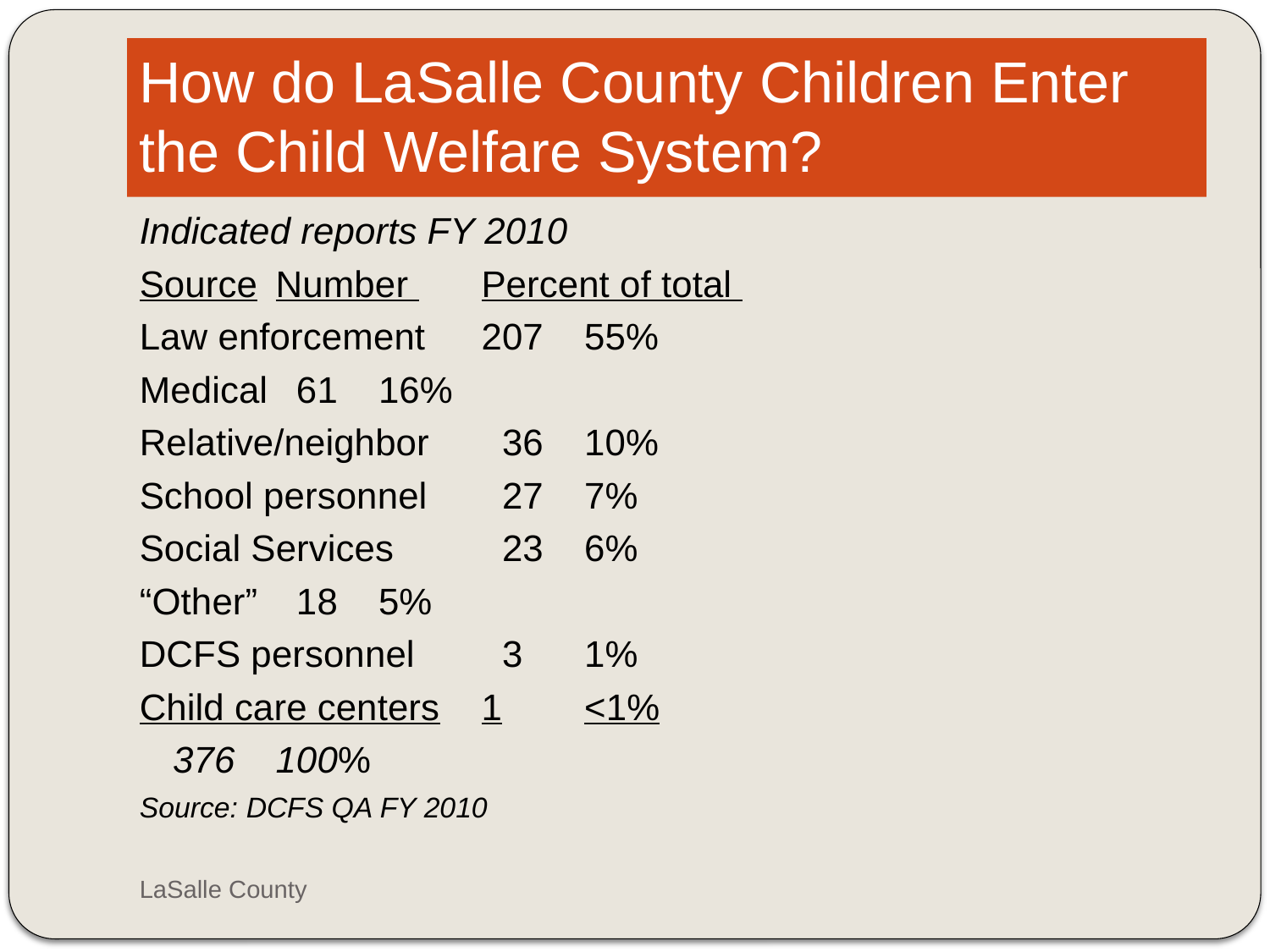

# How do LaSalle County Children Enter the Child Welfare System?
Indicated reports FY 2010
Source			Number 	Percent of total
Law enforcement	207	55%
Medical	  61	16%
Relative/neighbor	  36	10%
School personnel	  27	7%
Social Services	  23	6%
“Other”	  18	5%
DCFS personnel	  3	1%
Child care centers	1	<1%
		376	100%
Source: DCFS QA FY 2010
LaSalle County